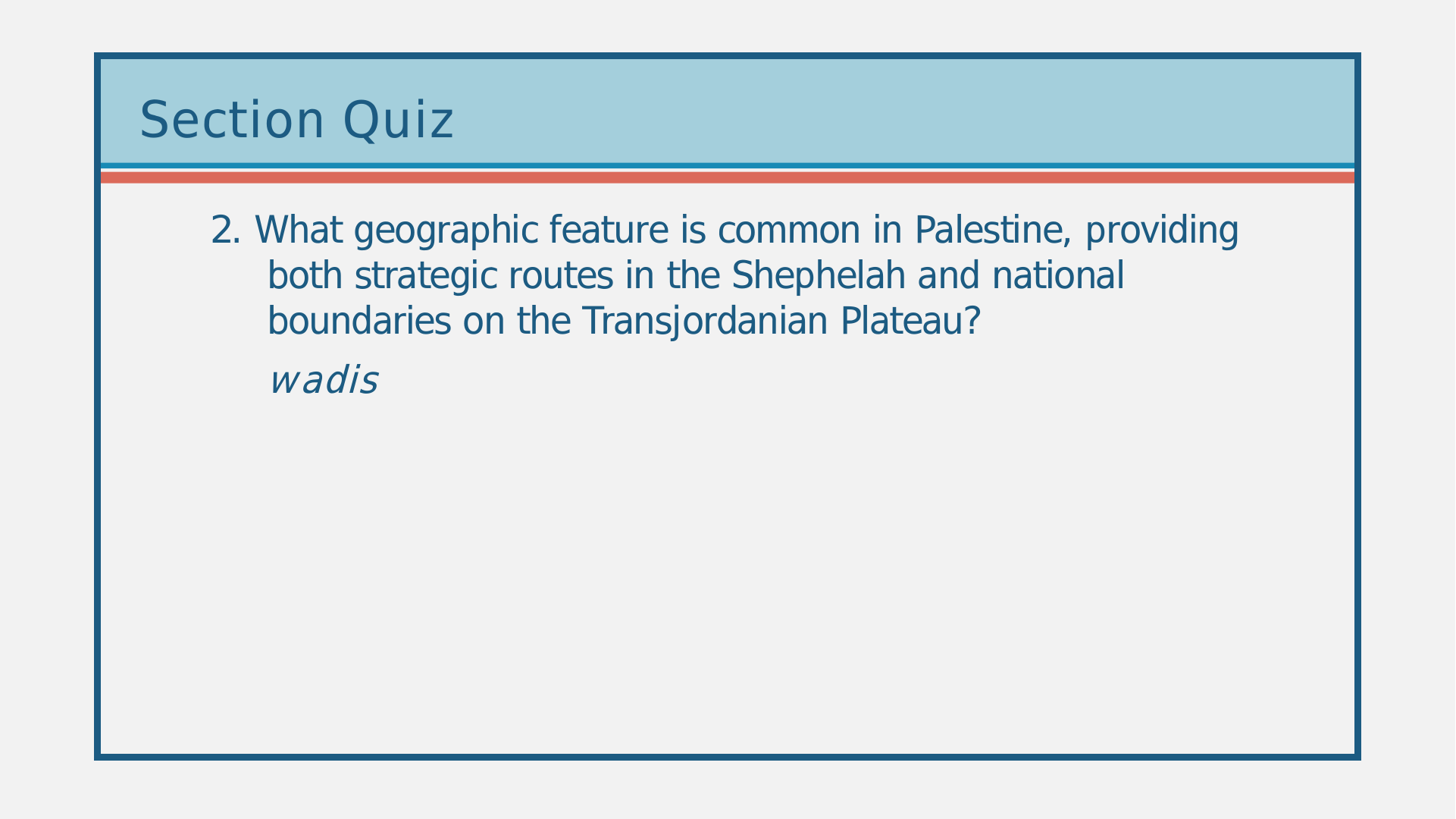

2. What geographic feature is common in Palestine, providing both strategic routes in the Shephelah and national boundaries on the Transjordanian Plateau?
	wadis